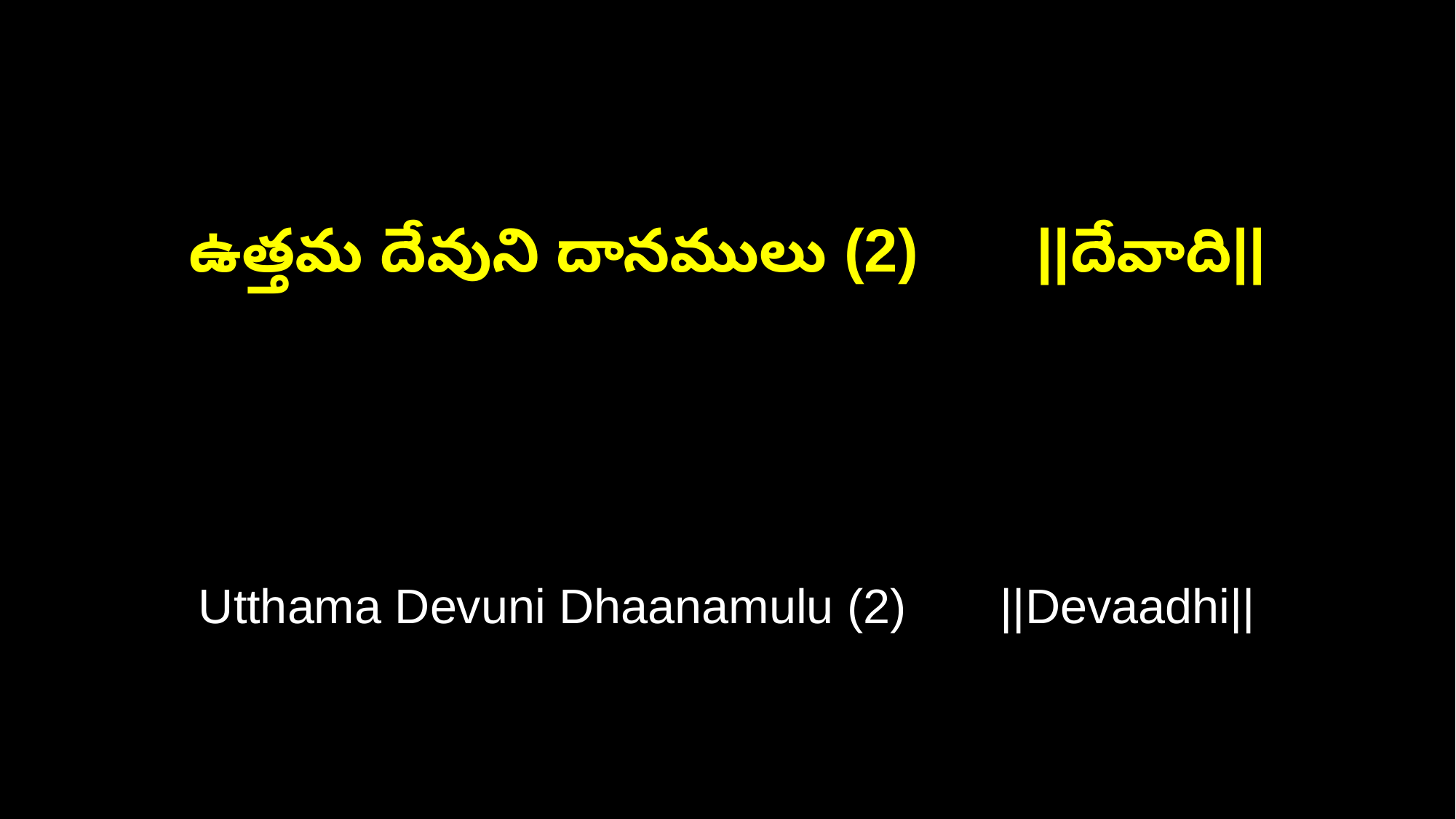

ఉత్తమ దేవుని దానములు (2)       ||దేవాది||
Utthama Devuni Dhaanamulu (2)       ||Devaadhi||